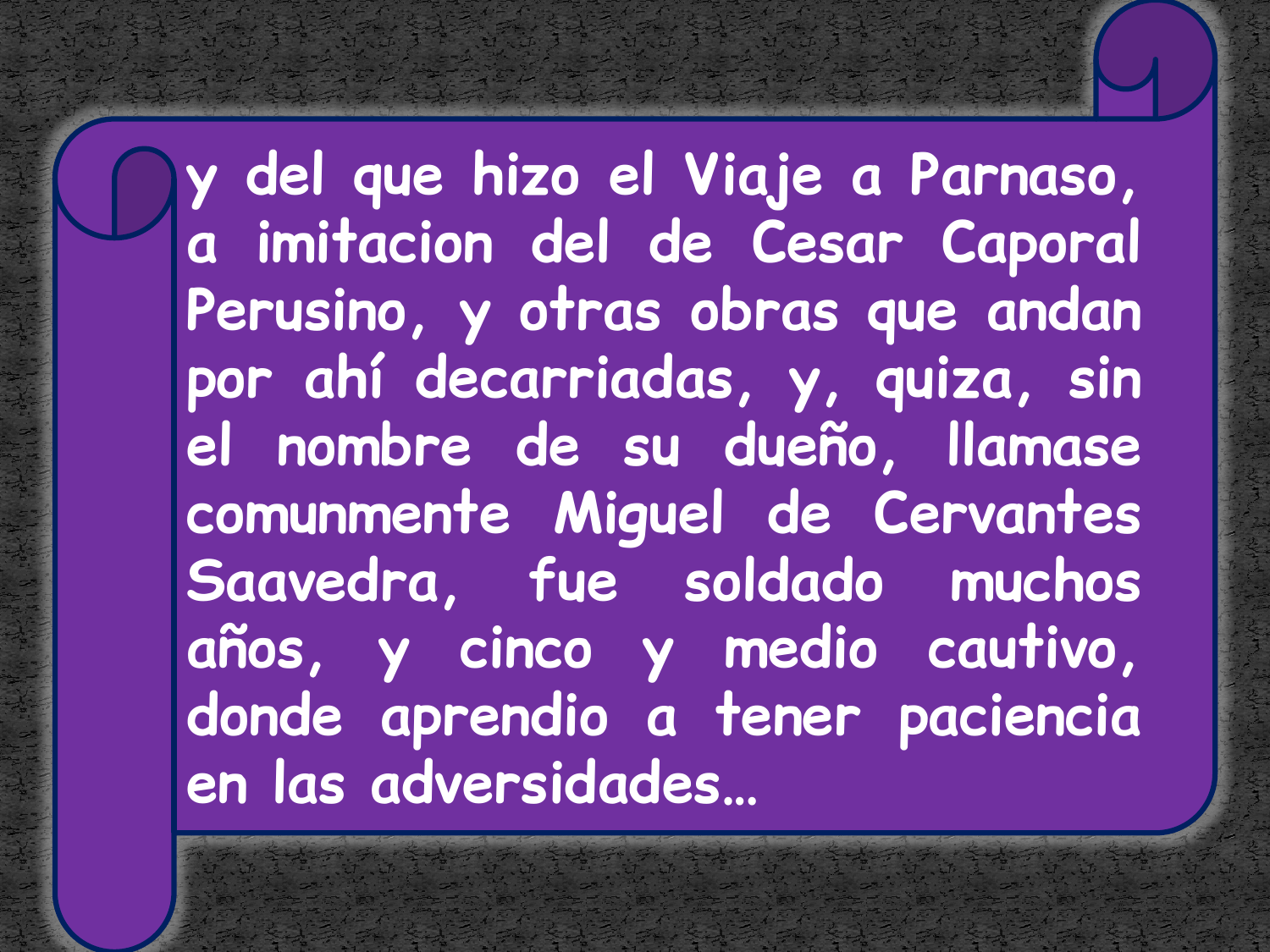

y del que hizo el Viaje a Parnaso, a imitacion del de Cesar Caporal Perusino, y otras obras que andan por ahí decarriadas, y, quiza, sin el nombre de su dueño, llamase comunmente Miguel de Cervantes Saavedra, fue soldado muchos años, y cinco y medio cautivo, donde aprendio a tener paciencia en las adversidades…